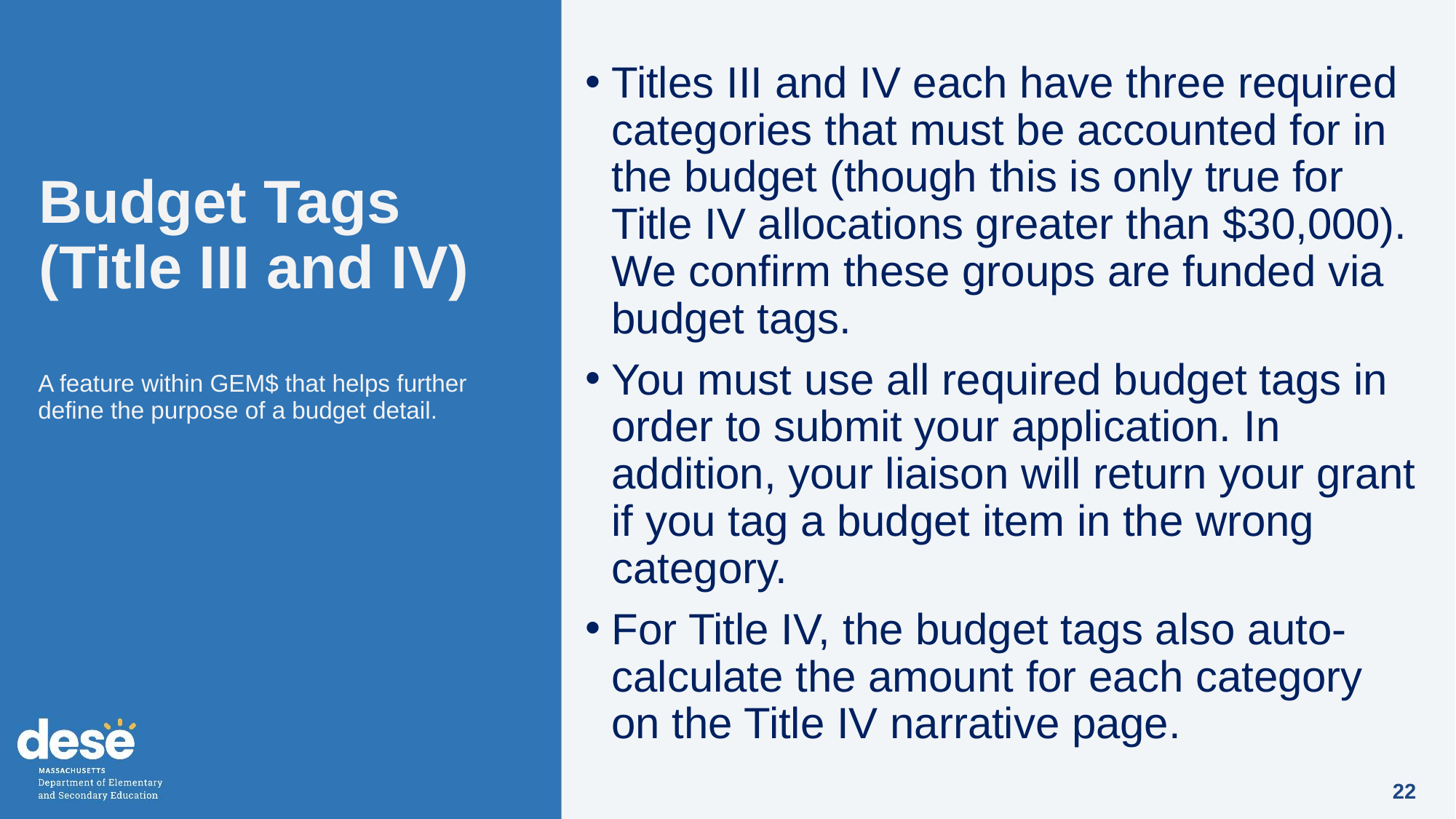

Titles III and IV each have three required categories that must be accounted for in the budget (though this is only true for Title IV allocations greater than $30,000). We confirm these groups are funded via budget tags.
You must use all required budget tags in order to submit your application. In addition, your liaison will return your grant if you tag a budget item in the wrong category.
For Title IV, the budget tags also auto-calculate the amount for each category on the Title IV narrative page.
# Budget Tags (Title III and IV)
A feature within GEM$ that helps further define the purpose of a budget detail.

22